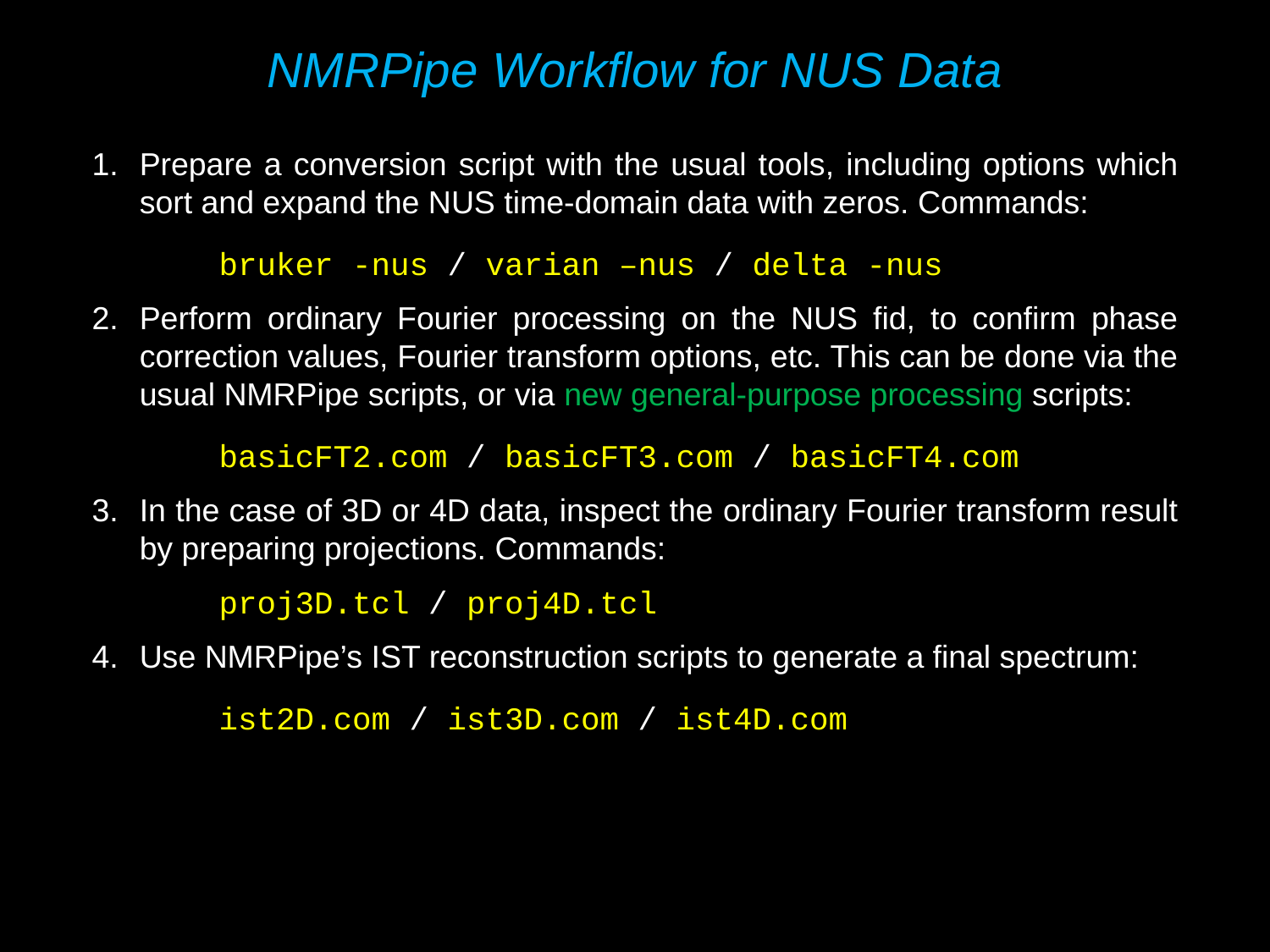

NMRPipe Workflow for NUS Data
Prepare a conversion script with the usual tools, including options which sort and expand the NUS time-domain data with zeros. Commands:

bruker -nus / varian –nus / delta -nus
Perform ordinary Fourier processing on the NUS fid, to confirm phase correction values, Fourier transform options, etc. This can be done via the usual NMRPipe scripts, or via new general-purpose processing scripts:

basicFT2.com / basicFT3.com / basicFT4.com
In the case of 3D or 4D data, inspect the ordinary Fourier transform result by preparing projections. Commands:
proj3D.tcl / proj4D.tcl
Use NMRPipe’s IST reconstruction scripts to generate a final spectrum:

ist2D.com / ist3D.com / ist4D.com